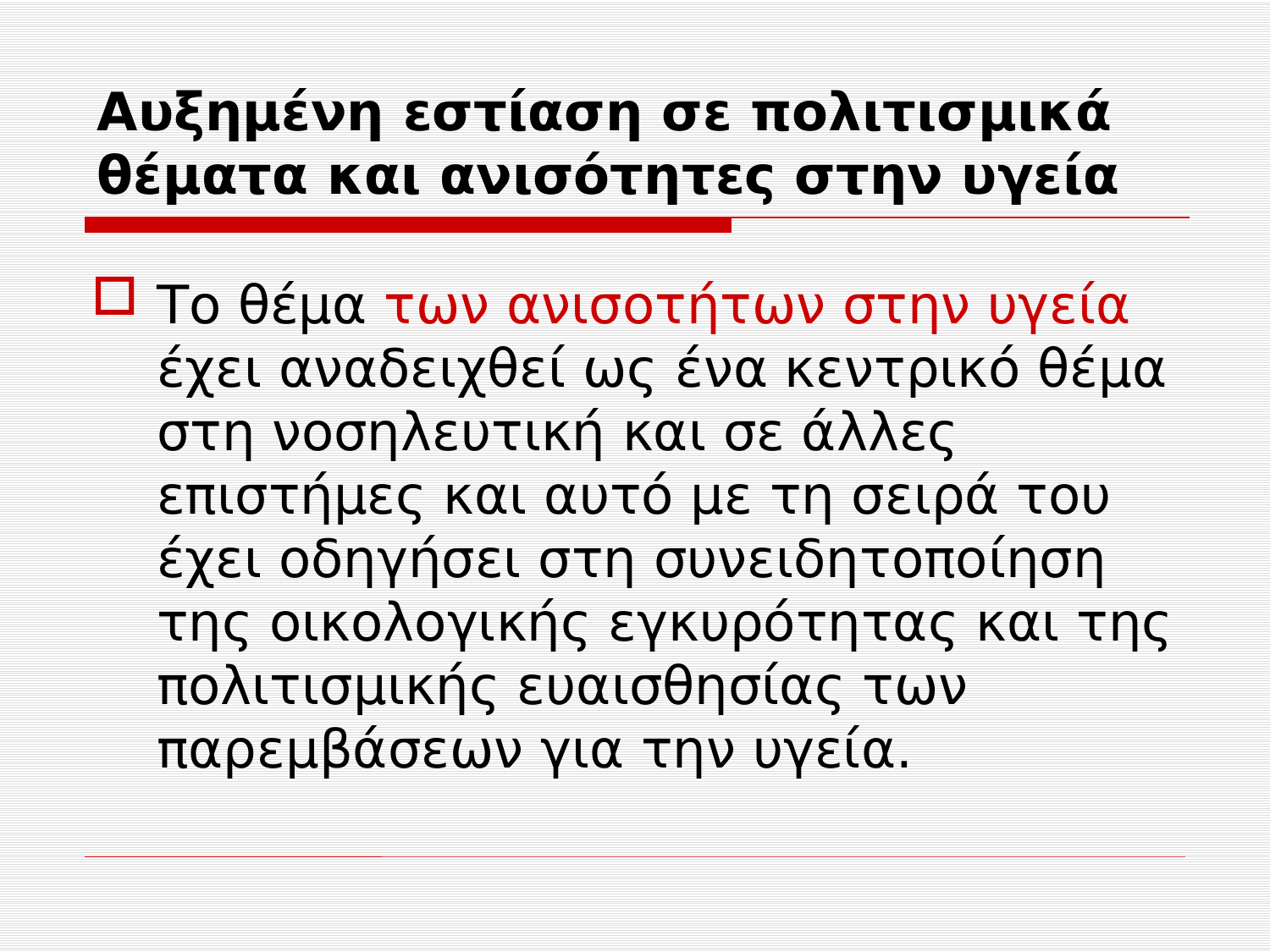

# Αυξημένη εστίαση σε πολιτισμικά θέματα και ανισότητες στην υγεία
Το θέμα των ανισοτήτων στην υγεία έχει αναδειχθεί ως ένα κεντρικό θέμα στη νοσηλευτική και σε άλλες επιστήμες και αυτό με τη σειρά του έχει οδηγήσει στη συνειδητοποίηση της οικολογικής εγκυρότητας και της πολιτισμικής ευαισθησίας των παρεμβάσεων για την υγεία.